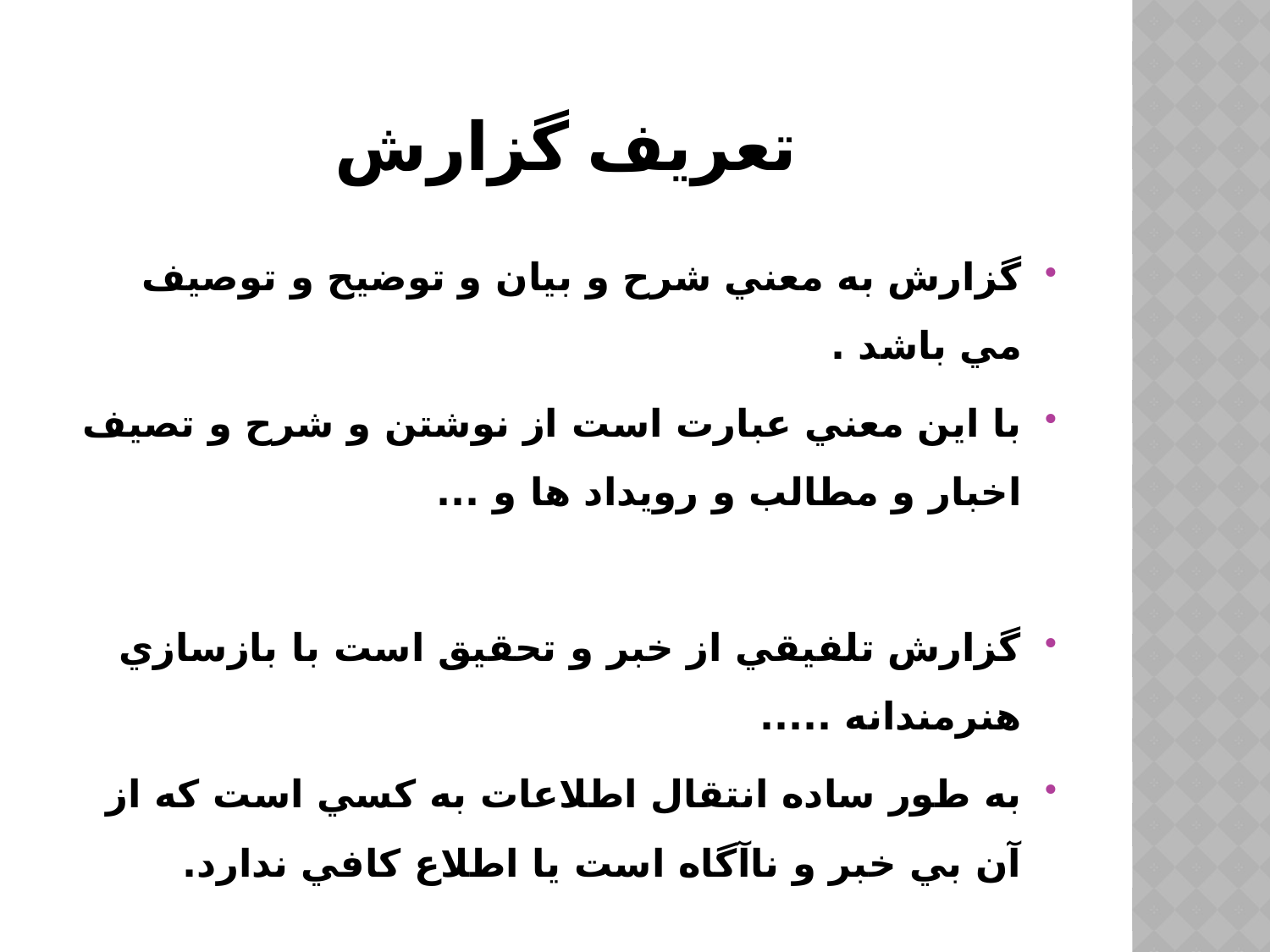

# تعريف گزارش
گزارش به معني شرح و بيان و توضيح و توصيف مي باشد .
با اين معني عبارت است از نوشتن و شرح و تصيف اخبار و مطالب و رويداد ها و ...

گزارش تلفيقي از خبر و تحقيق است با بازسازي هنرمندانه .....
به طور ساده انتقال اطلاعات به كسي است كه از آن بي خبر و ناآگاه است يا اطلاع كافي ندارد.